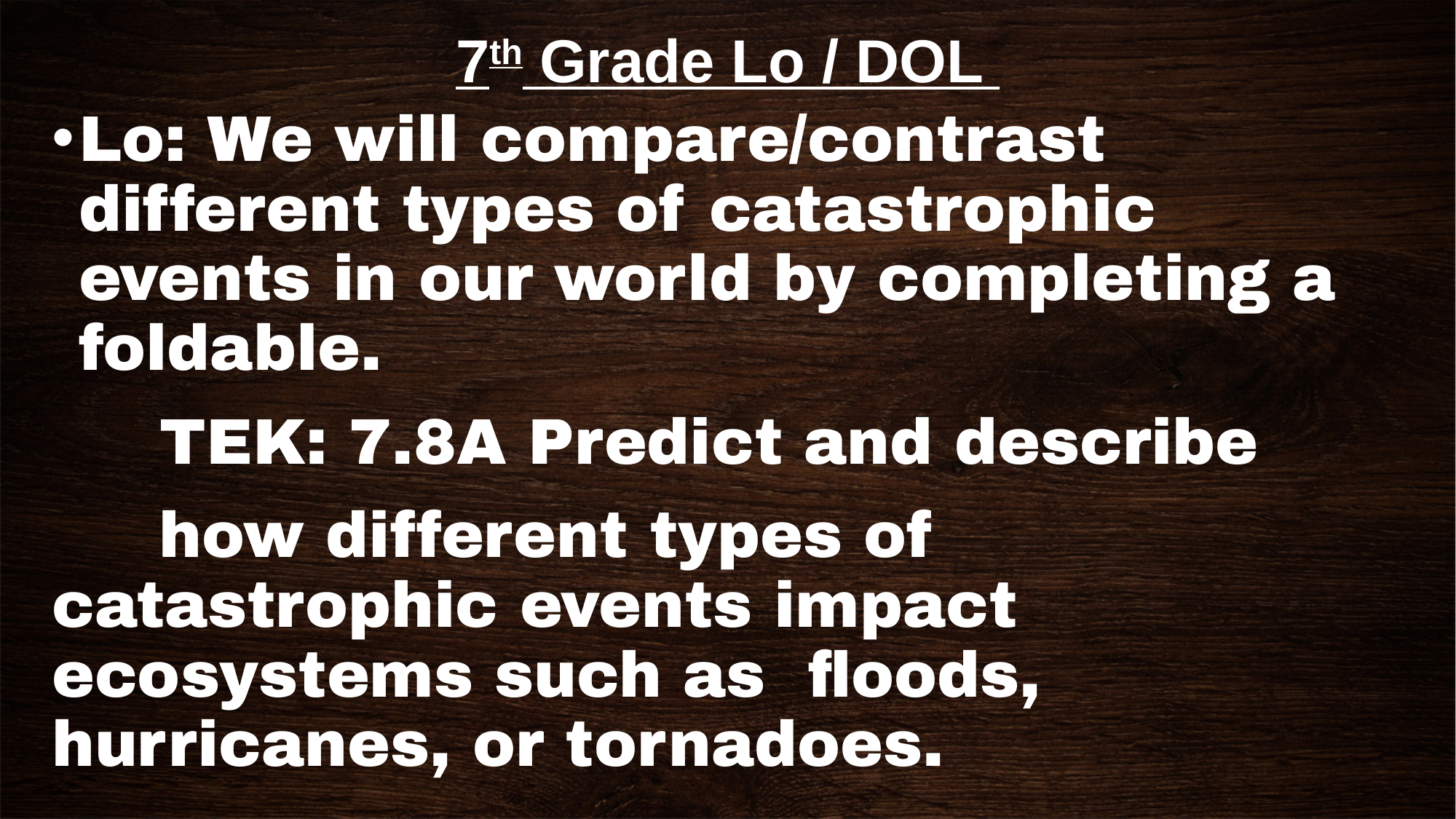

# 7th Grade Lo / DOL
Lo: We will compare/contrast different types of catastrophic events in our world by completing a foldable.
	TEK: 7.8A Predict and describe
     how different types of 	catastrophic events impact 	ecosystems such as 	floods, 	hurricanes, or tornadoes.